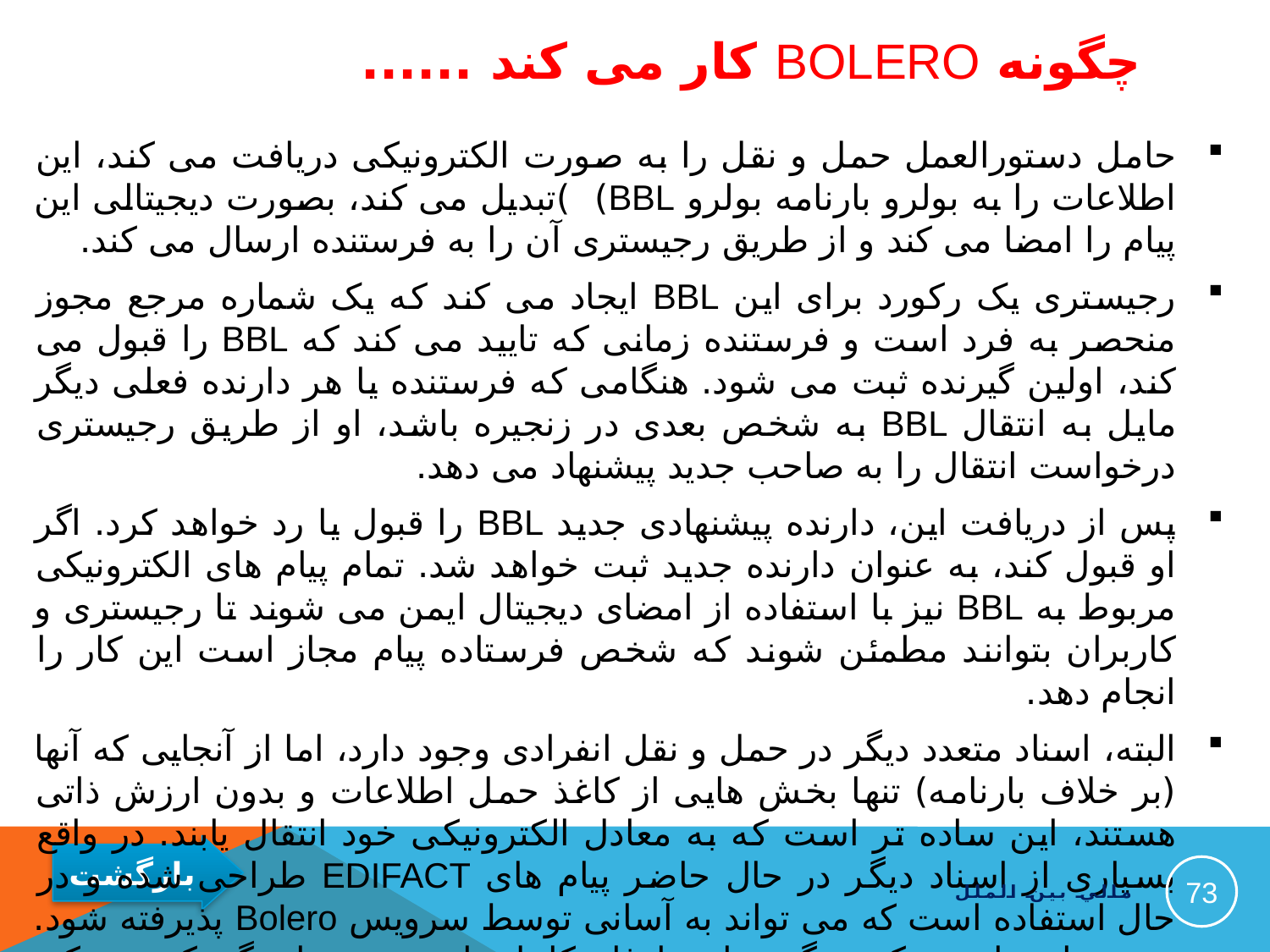

# چگونه Bolero کار می کند ......
حامل دستورالعمل حمل و نقل را به صورت الکترونیکی دریافت می کند، این اطلاعات را به بولرو بارنامه بولرو BBL)  )تبدیل می کند، بصورت دیجیتالی این پیام را امضا می کند و از طریق رجیستری آن را به فرستنده ارسال می کند.
رجیستری یک رکورد برای این BBL ایجاد می کند که یک شماره مرجع مجوز منحصر به فرد است و فرستنده زمانی که تایید می کند که BBL را قبول می کند، اولین گیرنده ثبت می شود. هنگامی که فرستنده یا هر دارنده فعلی دیگر مایل به انتقال BBL به شخص بعدی در زنجیره باشد، او از طریق رجیستری درخواست انتقال را به صاحب جدید پیشنهاد می دهد.
پس از دریافت این، دارنده پیشنهادی جدید BBL را قبول یا رد خواهد کرد. اگر او قبول کند، به عنوان دارنده جدید ثبت خواهد شد. تمام پیام های الکترونیکی مربوط به BBL نیز با استفاده از امضای دیجیتال ایمن می شوند تا رجیستری و کاربران بتوانند مطمئن شوند که شخص فرستاده پیام مجاز است این کار را انجام دهد.
البته، اسناد متعدد دیگر در حمل و نقل انفرادی وجود دارد، اما از آنجایی که آنها (بر خلاف بارنامه) تنها بخش هایی از کاغذ حمل اطلاعات و بدون ارزش ذاتی هستند، این ساده تر است که به معادل الکترونیکی خود انتقال یابند. در واقع بسیاری از اسناد دیگر در حال حاضر پیام های EDIFACT طراحی شده و در حال استفاده است که می تواند به آسانی توسط سرویس Bolero پذیرفته شود. بعضی از توابع ممکن دیگر، مانند ادغام کامل با سیستم های گمرکی، ممکن است برای رسیدن به آن کمی طول بکشد.
73
مالي بين الملل